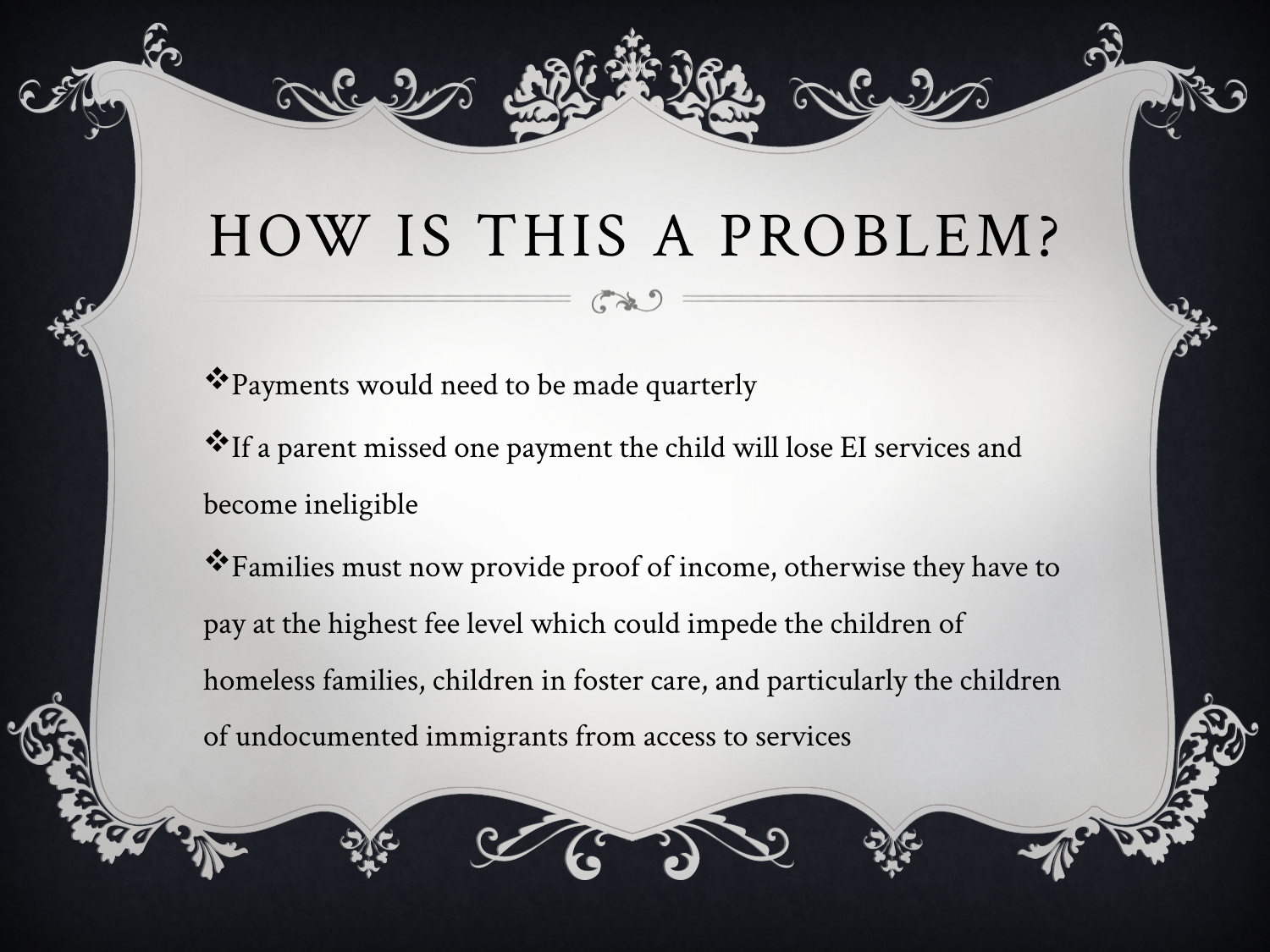

# How is this a problem?
Payments would need to be made quarterly
If a parent missed one payment the child will lose EI services and become ineligible
Families must now provide proof of income, otherwise they have to pay at the highest fee level which could impede the children of homeless families, children in foster care, and particularly the children of undocumented immigrants from access to services